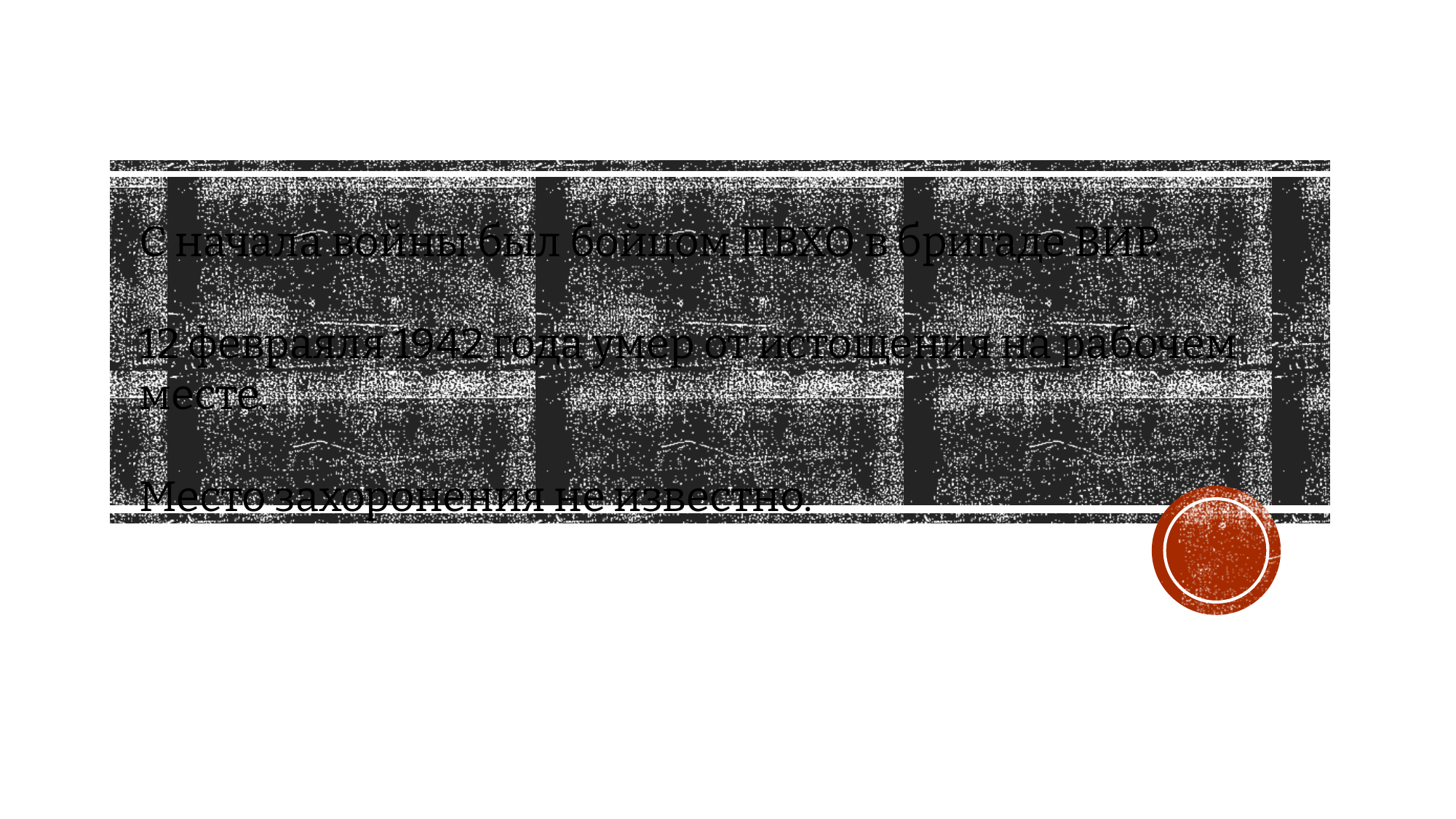

С начала войны был бойцом ПВХО в бригаде ВИР.

12 февраяля 1942 года умер от истощения на рабочем месте.

Место захоронения не известно.